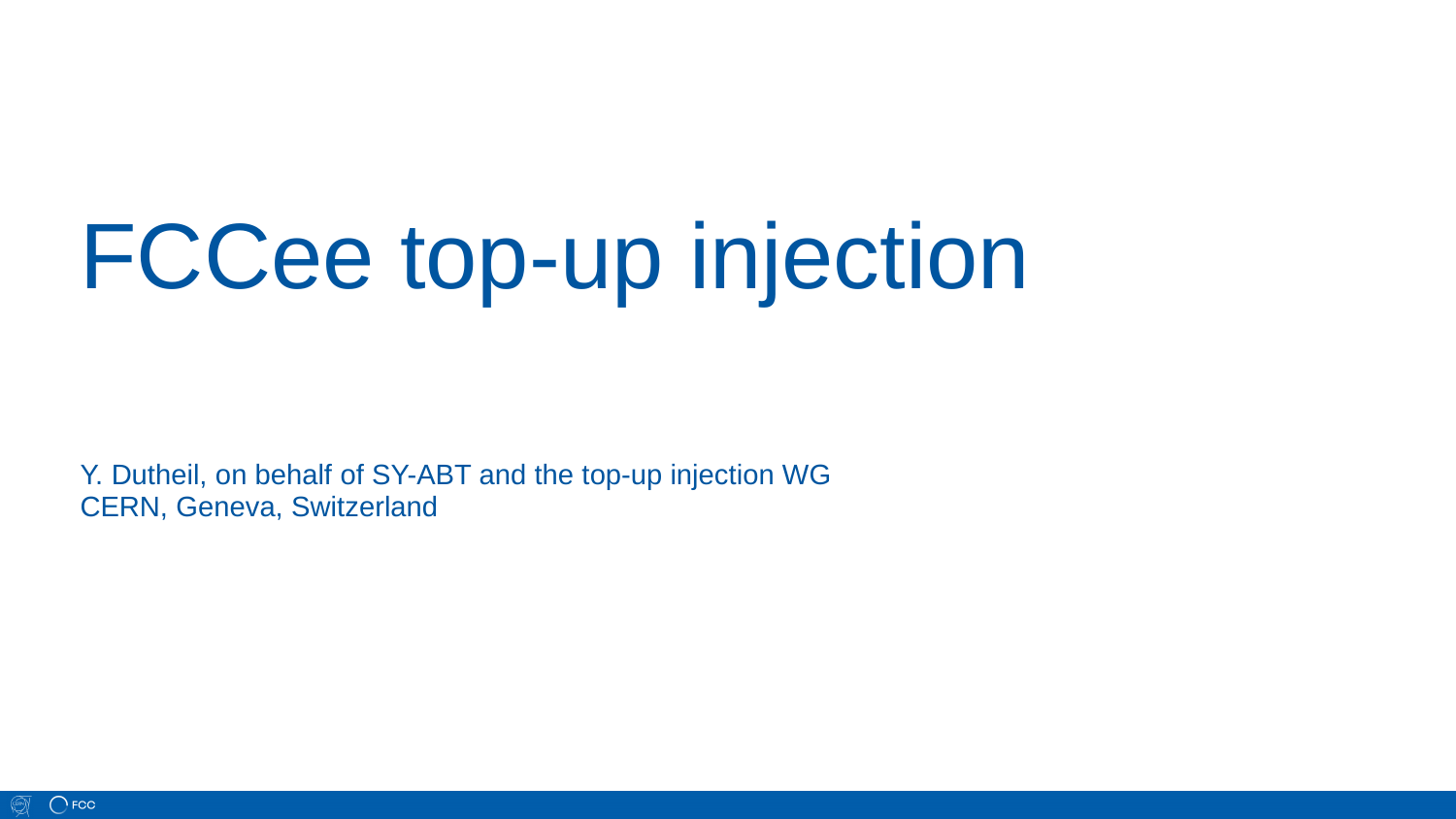

# FCCee top-up injection

Y. Dutheil, on behalf of SY-ABT and the top-up injection WG
CERN, Geneva, Switzerland